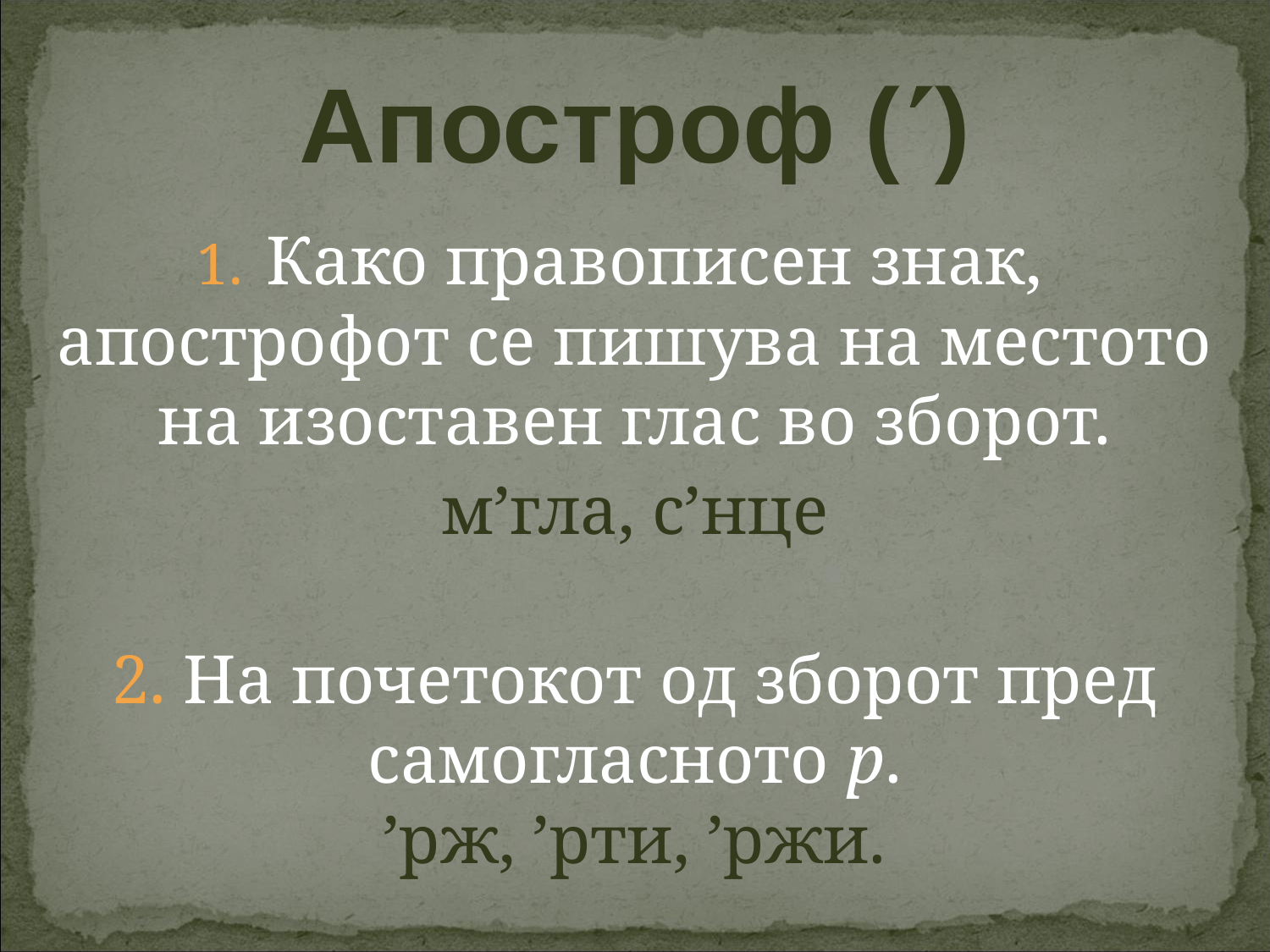

# Апостроф (′)
Како правописен знак, апострофот се пишува на местото на изоставен глас во зборот.
м’гла, с’нце
2. На почетокот од зборот пред самогласното р.
’рж, ’рти, ’ржи.